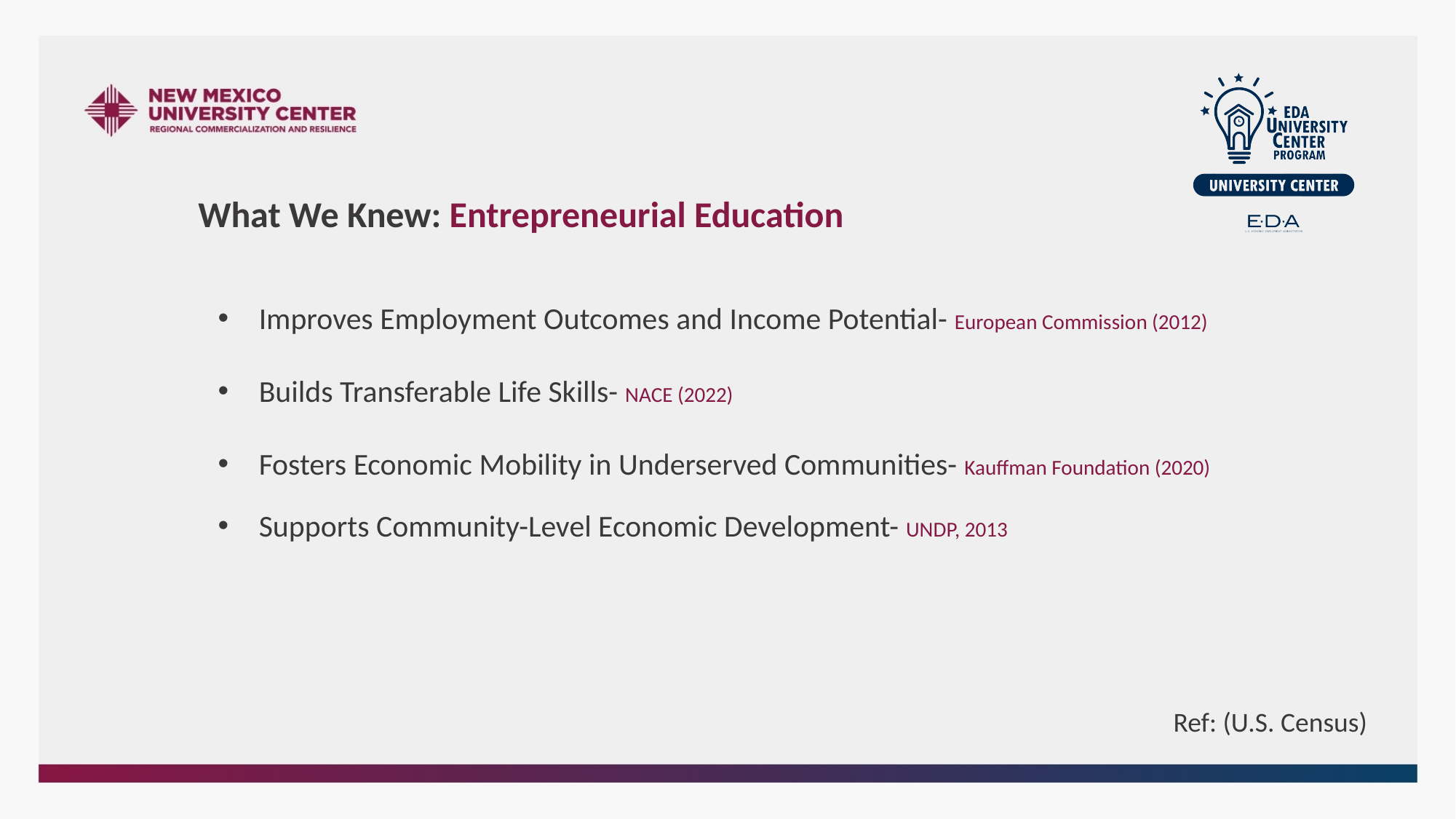

What We Knew: Entrepreneurial Education
Improves Employment Outcomes and Income Potential- European Commission (2012)

Builds Transferable Life Skills- NACE (2022)

Fosters Economic Mobility in Underserved Communities- Kauffman Foundation (2020)

Supports Community-Level Economic Development- UNDP, 2013
Ref: (U.S. Census)